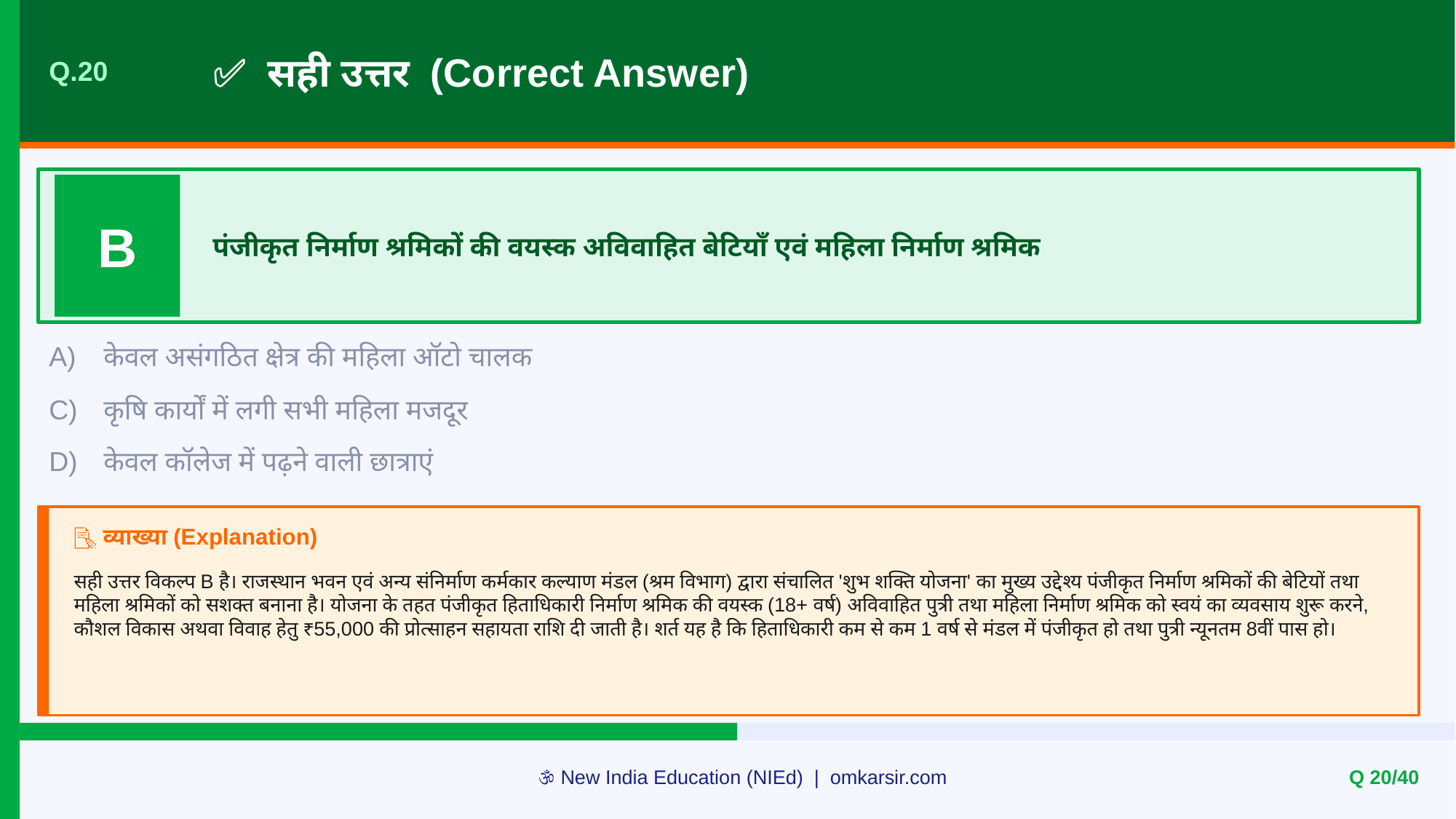

✅  सही उत्तर  (Correct Answer)
Q.20

B
पंजीकृत निर्माण श्रमिकों की वयस्क अविवाहित बेटियाँ एवं महिला निर्माण श्रमिक
A)
केवल असंगठित क्षेत्र की महिला ऑटो चालक
C)
कृषि कार्यों में लगी सभी महिला मजदूर
D)
केवल कॉलेज में पढ़ने वाली छात्राएं

📝 व्याख्या (Explanation)
सही उत्तर विकल्प B है। राजस्थान भवन एवं अन्य संनिर्माण कर्मकार कल्याण मंडल (श्रम विभाग) द्वारा संचालित 'शुभ शक्ति योजना' का मुख्य उद्देश्य पंजीकृत निर्माण श्रमिकों की बेटियों तथा महिला श्रमिकों को सशक्त बनाना है। योजना के तहत पंजीकृत हिताधिकारी निर्माण श्रमिक की वयस्क (18+ वर्ष) अविवाहित पुत्री तथा महिला निर्माण श्रमिक को स्वयं का व्यवसाय शुरू करने, कौशल विकास अथवा विवाह हेतु ₹55,000 की प्रोत्साहन सहायता राशि दी जाती है। शर्त यह है कि हिताधिकारी कम से कम 1 वर्ष से मंडल में पंजीकृत हो तथा पुत्री न्यूनतम 8वीं पास हो।

🕉️ New India Education (NIEd)  |  omkarsir.com
Q 20/40